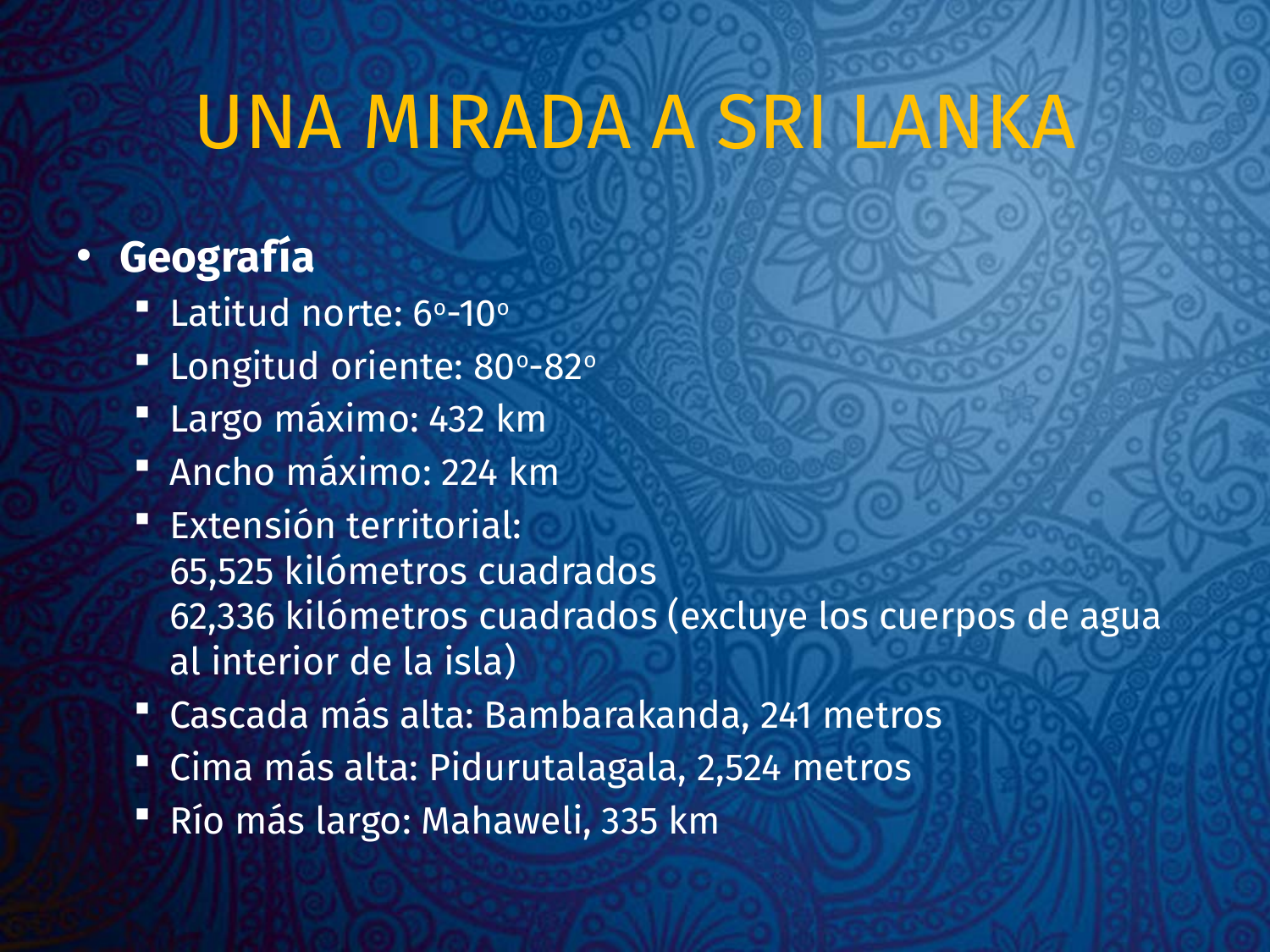

# UNA MIRADA A SRI LANKA
Geografía
Latitud norte: 6o-10o
Longitud oriente: 80o-82o
Largo máximo: 432 km
Ancho máximo: 224 km
Extensión territorial:
65,525 kilómetros cuadrados      
62,336 kilómetros cuadrados (excluye los cuerpos de agua al interior de la isla)
Cascada más alta: Bambarakanda, 241 metros
Cima más alta: Pidurutalagala, 2,524 metros
Río más largo: Mahaweli, 335 km